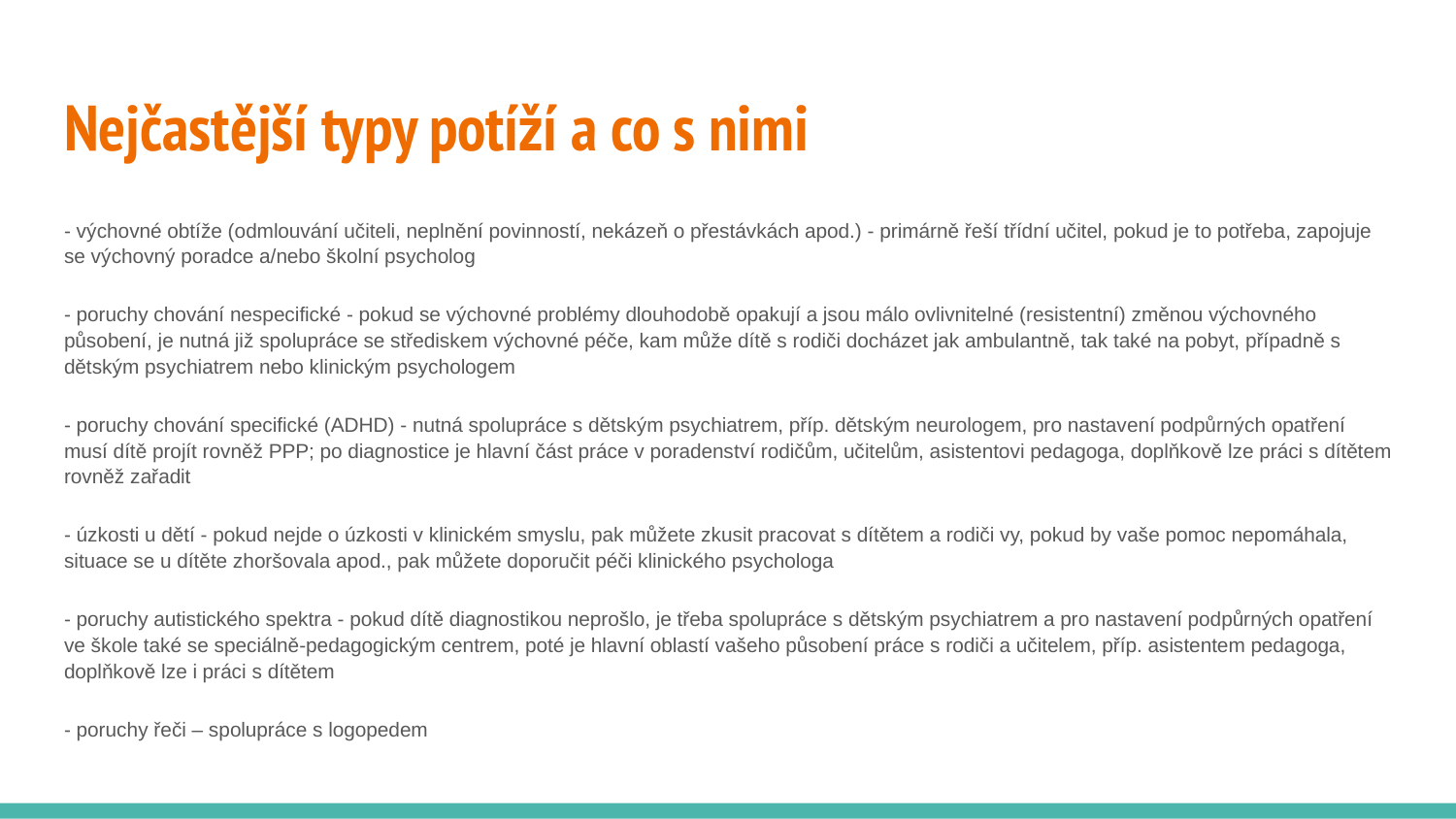

# Nejčastější typy potíží a co s nimi
- výchovné obtíže (odmlouvání učiteli, neplnění povinností, nekázeň o přestávkách apod.) - primárně řeší třídní učitel, pokud je to potřeba, zapojuje se výchovný poradce a/nebo školní psycholog
- poruchy chování nespecifické - pokud se výchovné problémy dlouhodobě opakují a jsou málo ovlivnitelné (resistentní) změnou výchovného působení, je nutná již spolupráce se střediskem výchovné péče, kam může dítě s rodiči docházet jak ambulantně, tak také na pobyt, případně s dětským psychiatrem nebo klinickým psychologem
- poruchy chování specifické (ADHD) - nutná spolupráce s dětským psychiatrem, příp. dětským neurologem, pro nastavení podpůrných opatření musí dítě projít rovněž PPP; po diagnostice je hlavní část práce v poradenství rodičům, učitelům, asistentovi pedagoga, doplňkově lze práci s dítětem rovněž zařadit
- úzkosti u dětí - pokud nejde o úzkosti v klinickém smyslu, pak můžete zkusit pracovat s dítětem a rodiči vy, pokud by vaše pomoc nepomáhala, situace se u dítěte zhoršovala apod., pak můžete doporučit péči klinického psychologa
- poruchy autistického spektra - pokud dítě diagnostikou neprošlo, je třeba spolupráce s dětským psychiatrem a pro nastavení podpůrných opatření ve škole také se speciálně-pedagogickým centrem, poté je hlavní oblastí vašeho působení práce s rodiči a učitelem, příp. asistentem pedagoga, doplňkově lze i práci s dítětem
- poruchy řeči – spolupráce s logopedem